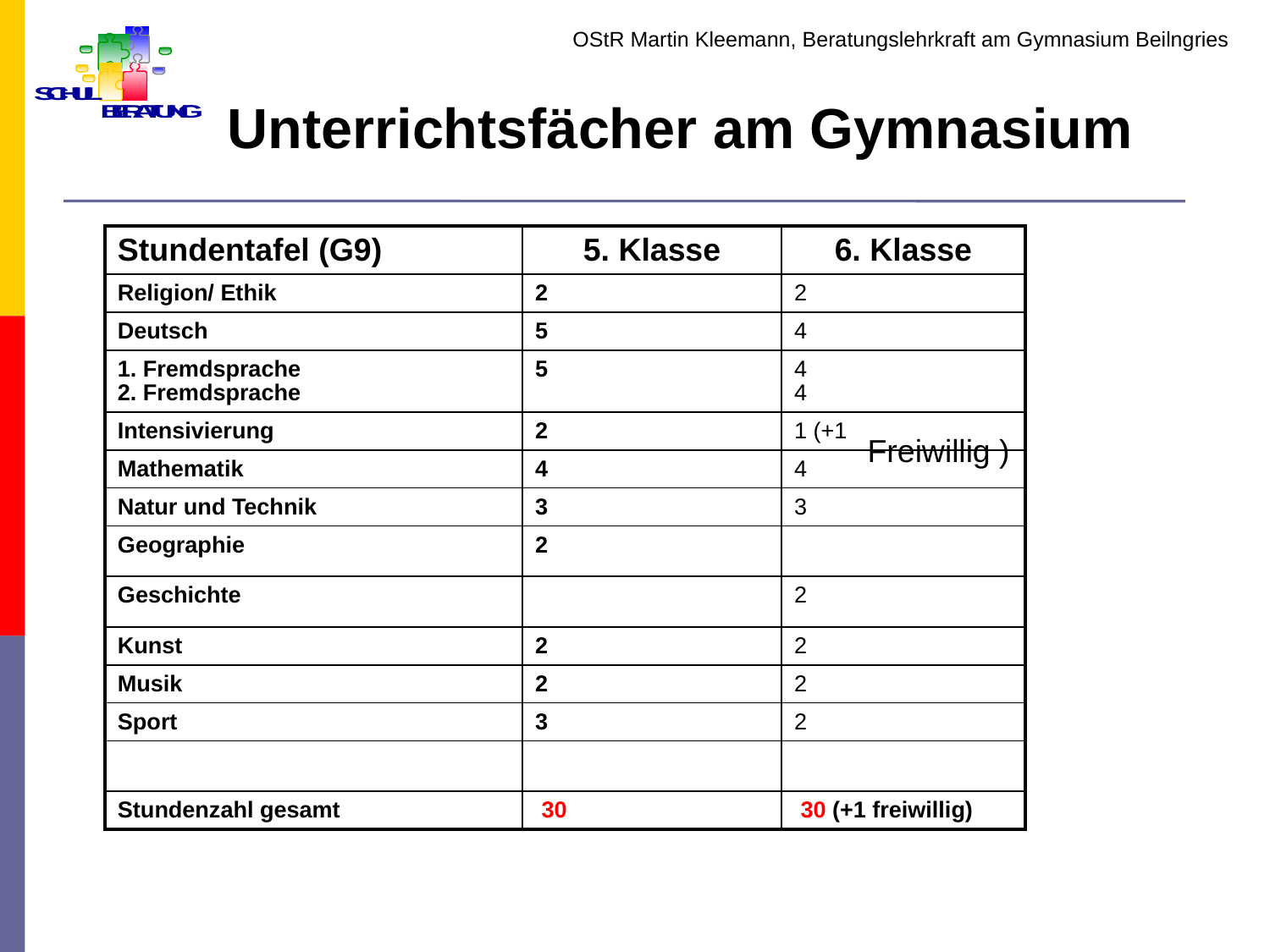

OStR Martin Kleemann, Beratungslehrkraft am Gymnasium Beilngries
Unterrichtsfächer am Gymnasium
| Stundentafel (G9) | 5. Klasse | 6. Klasse |
| --- | --- | --- |
| Religion/ Ethik | 2 | 2 |
| Deutsch | 5 | 4 |
| 1. Fremdsprache 2. Fremdsprache | 5 | 4 4 |
| Intensivierung | 2 | 1 (+1 |
| Mathematik | 4 | 4 |
| Natur und Technik | 3 | 3 |
| Geographie | 2 |  |
| Geschichte |  | 2 |
| Kunst | 2 | 2 |
| Musik | 2 | 2 |
| Sport | 3 | 2 |
|  |  |  |
| Stundenzahl gesamt | 30 | 30 (+1 freiwillig) |
Freiwillig )